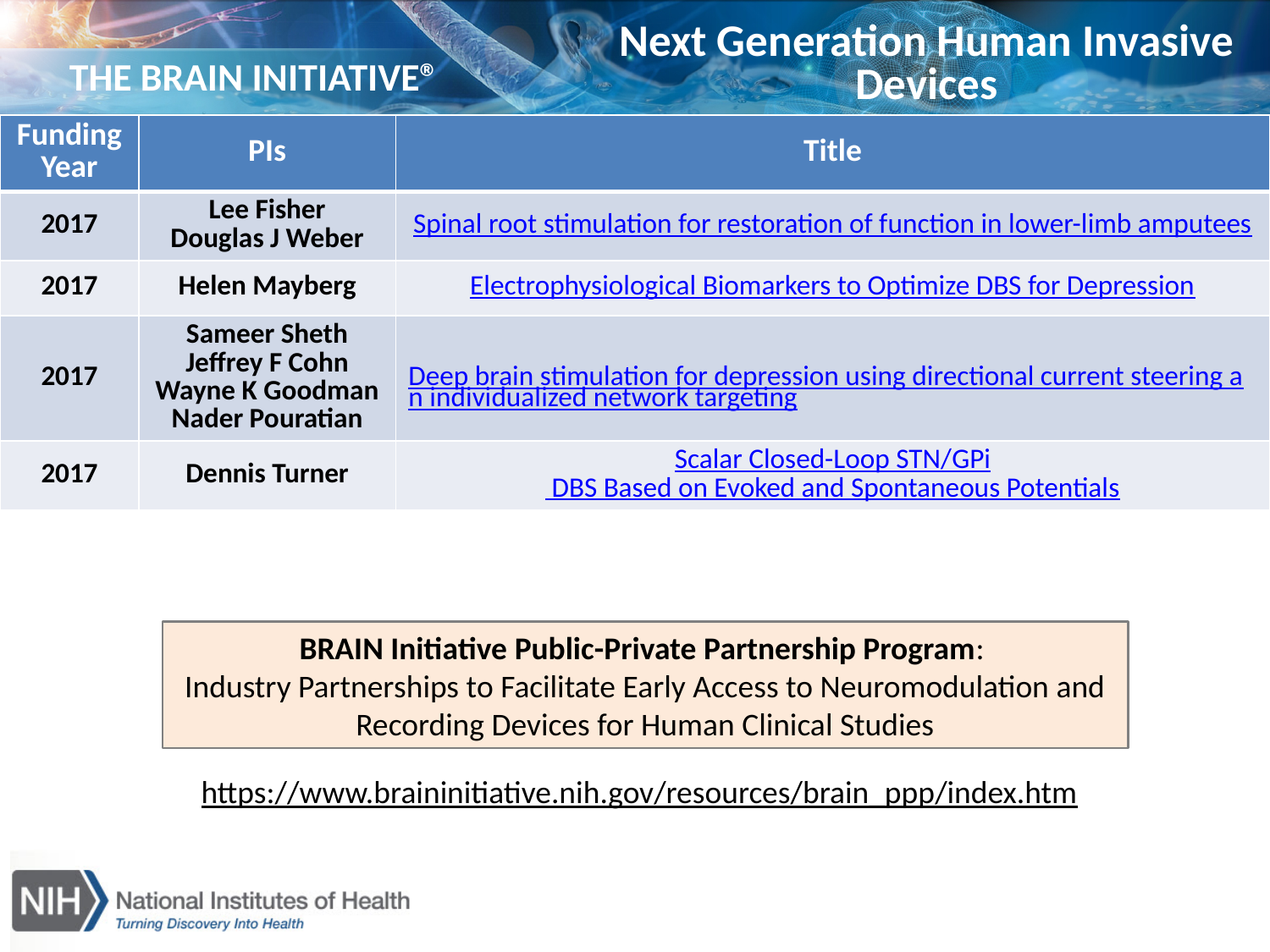

Next Generation Human Invasive Devices

| Funding Year | PIs | Title |
| --- | --- | --- |
| 2017 | Lee Fisher Douglas J Weber | Spinal root stimulation for restoration of function in lower-limb amputees |
| 2017 | Helen Mayberg | Electrophysiological Biomarkers to Optimize DBS for Depression |
| 2017 | Sameer Sheth Jeffrey F Cohn Wayne K Goodman Nader Pouratian | Deep brain stimulation for depression using directional current steering an individualized network targeting |
| 2017 | Dennis Turner | Scalar Closed-Loop STN/GPi DBS Based on Evoked and Spontaneous Potentials |
BRAIN Initiative Public-Private Partnership Program:
Industry Partnerships to Facilitate Early Access to Neuromodulation and Recording Devices for Human Clinical Studies
https://www.braininitiative.nih.gov/resources/brain_ppp/index.htm